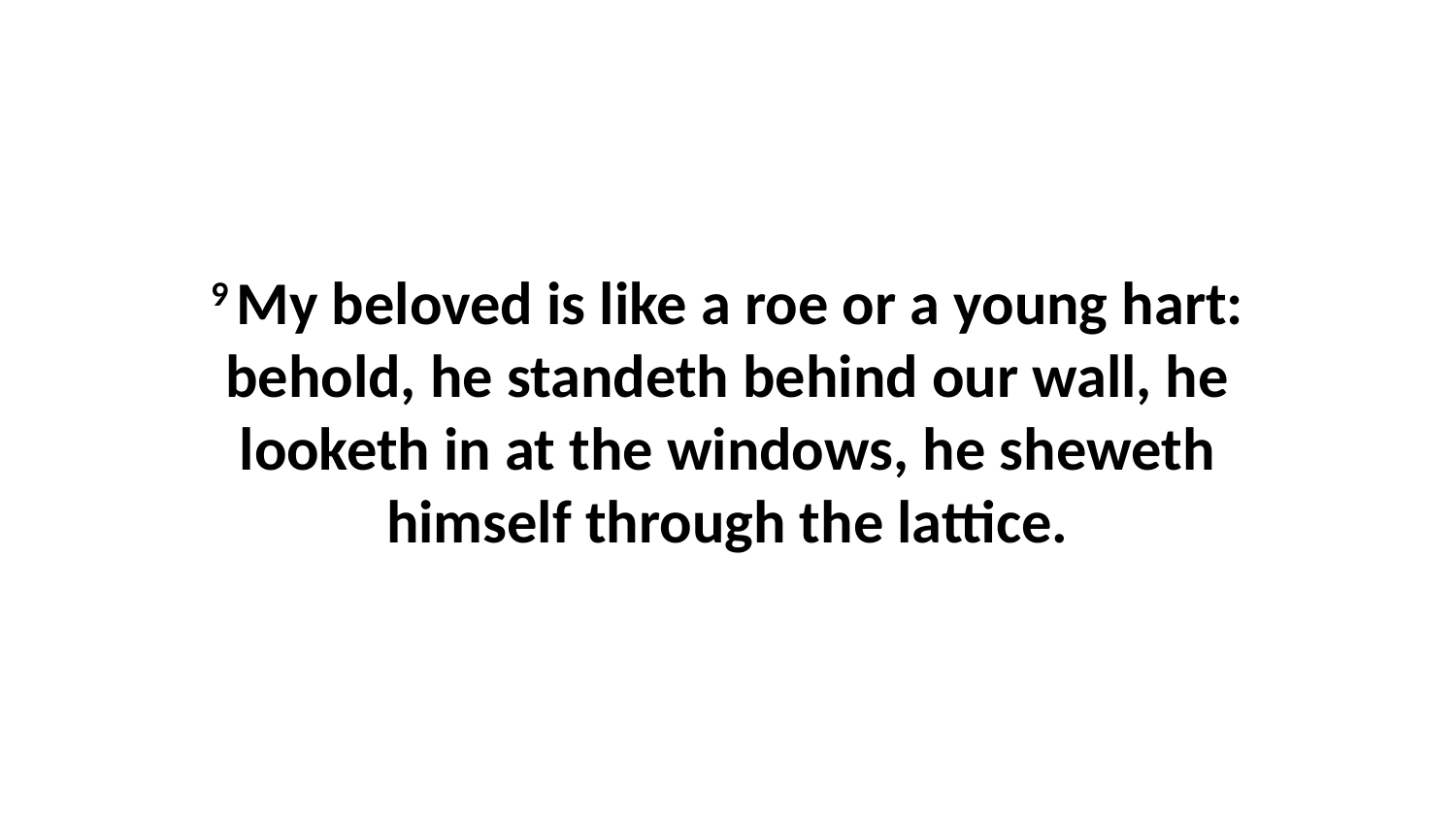

9 My beloved is like a roe or a young hart: behold, he standeth behind our wall, he looketh in at the windows, he sheweth himself through the lattice.